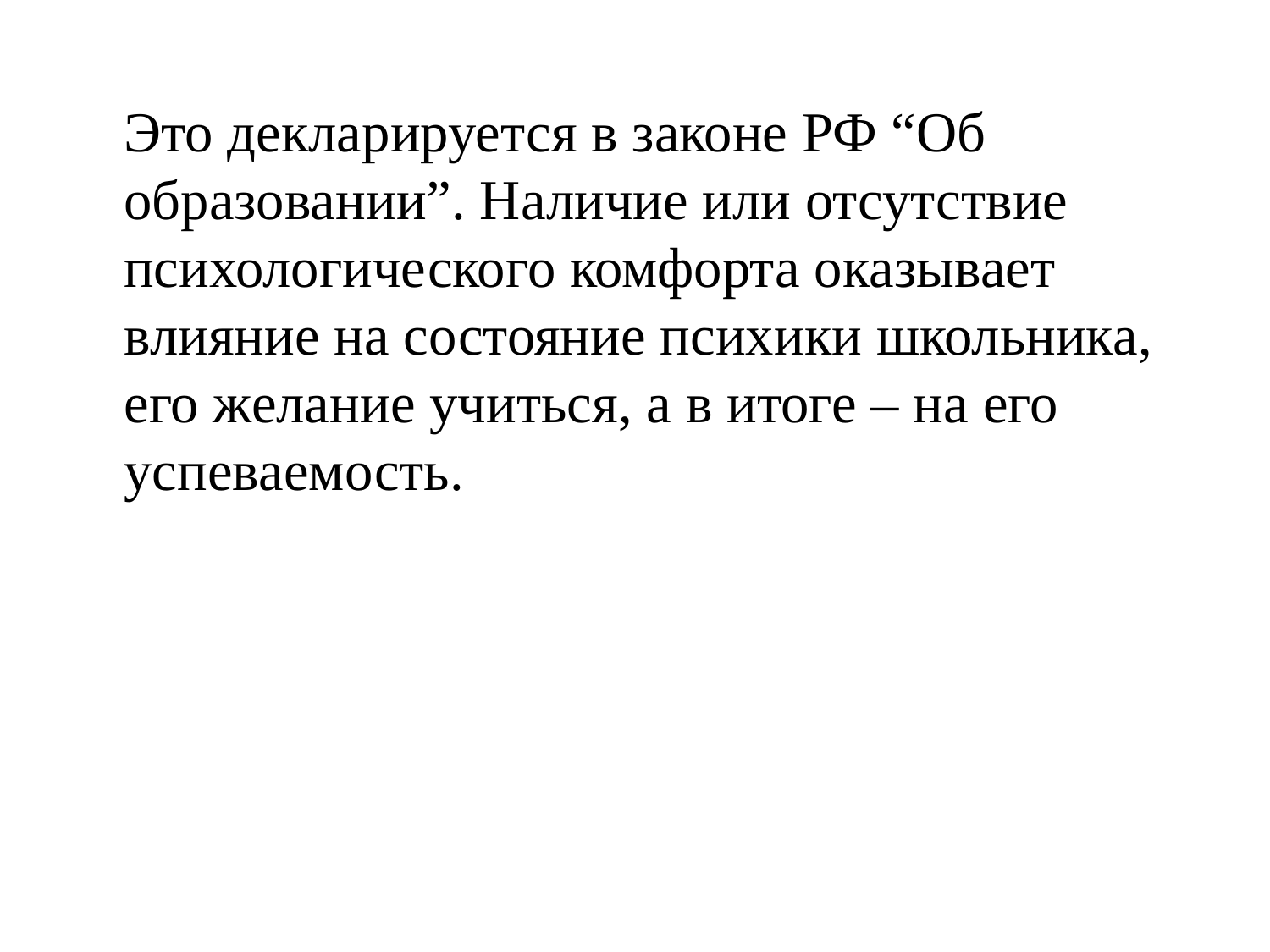

Это декларируется в законе РФ “Об образовании”. Наличие или отсутствие психологического комфорта оказывает влияние на состояние психики школьника, его желание учиться, а в итоге – на его успеваемость.